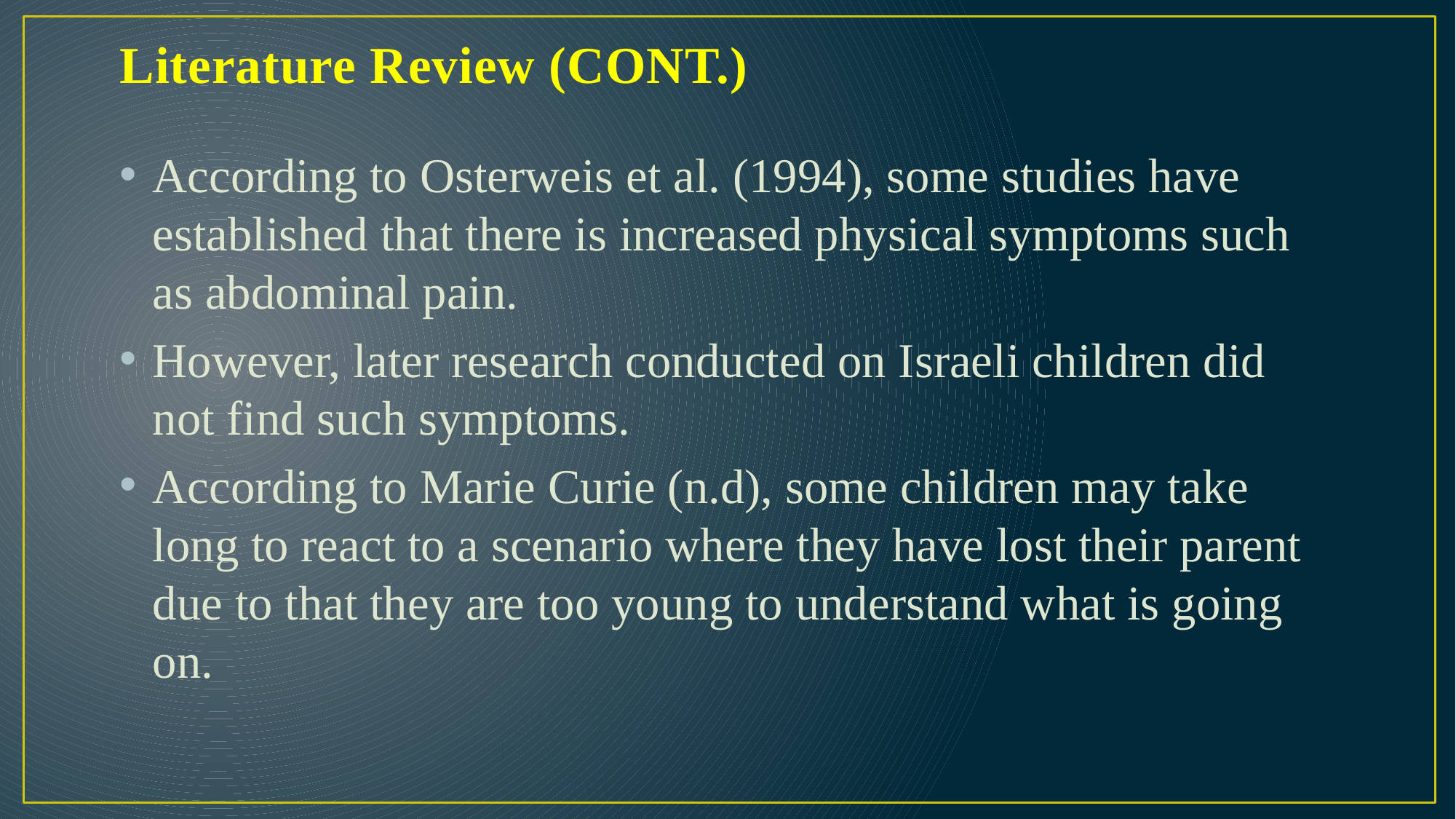

# Literature Review (CONT.)
According to Osterweis et al. (1994), some studies have established that there is increased physical symptoms such as abdominal pain.
However, later research conducted on Israeli children did not find such symptoms.
According to Marie Curie (n.d), some children may take long to react to a scenario where they have lost their parent due to that they are too young to understand what is going on.